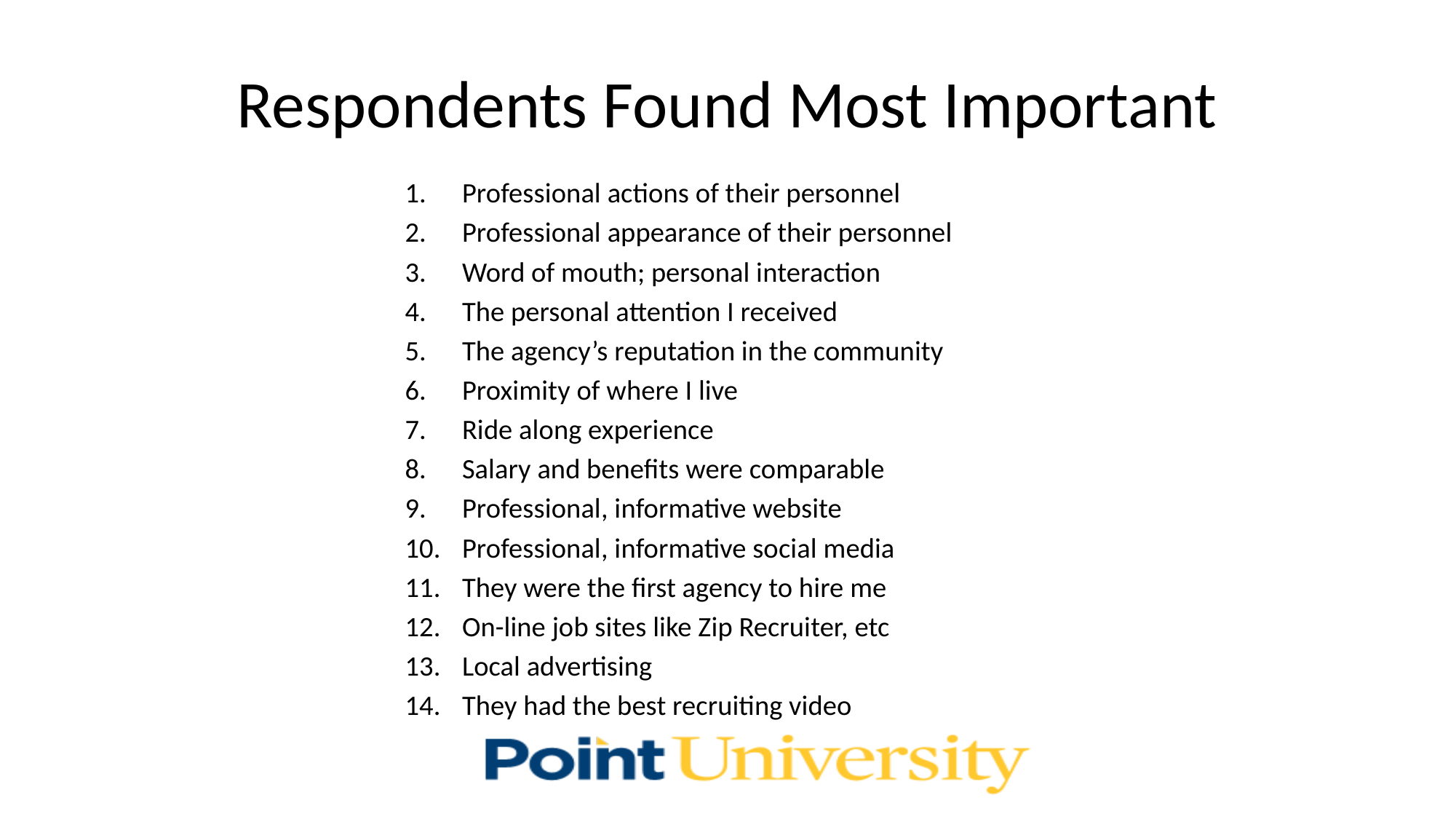

# Respondents Found Most Important
Professional actions of their personnel
Professional appearance of their personnel
Word of mouth; personal interaction
The personal attention I received
The agency’s reputation in the community
Proximity of where I live
Ride along experience
Salary and benefits were comparable
Professional, informative website
Professional, informative social media
They were the first agency to hire me
On-line job sites like Zip Recruiter, etc
Local advertising
They had the best recruiting video